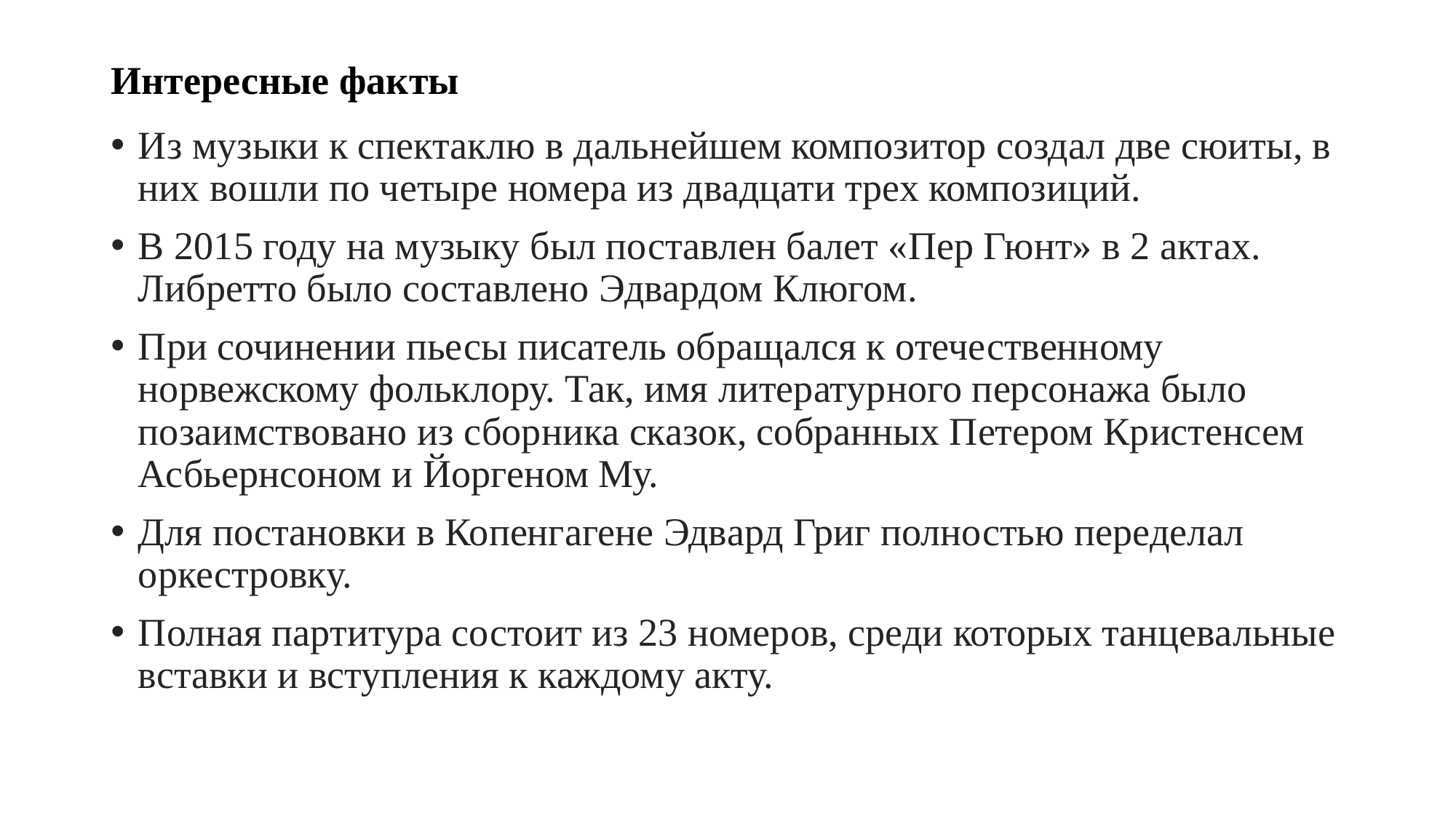

# Интересные факты
Из музыки к спектаклю в дальнейшем композитор создал две сюиты, в них вошли по четыре номера из двадцати трех композиций.
В 2015 году на музыку был поставлен балет «Пер Гюнт» в 2 актах. Либретто было составлено Эдвардом Клюгом.
При сочинении пьесы писатель обращался к отечественному норвежскому фольклору. Так, имя литературного персонажа было позаимствовано из сборника сказок, собранных Петером Кристенсем Асбьернсоном и Йоргеном Му.
Для постановки в Копенгагене Эдвард Григ полностью переделал оркестровку.
Полная партитура состоит из 23 номеров, среди которых танцевальные вставки и вступления к каждому акту.